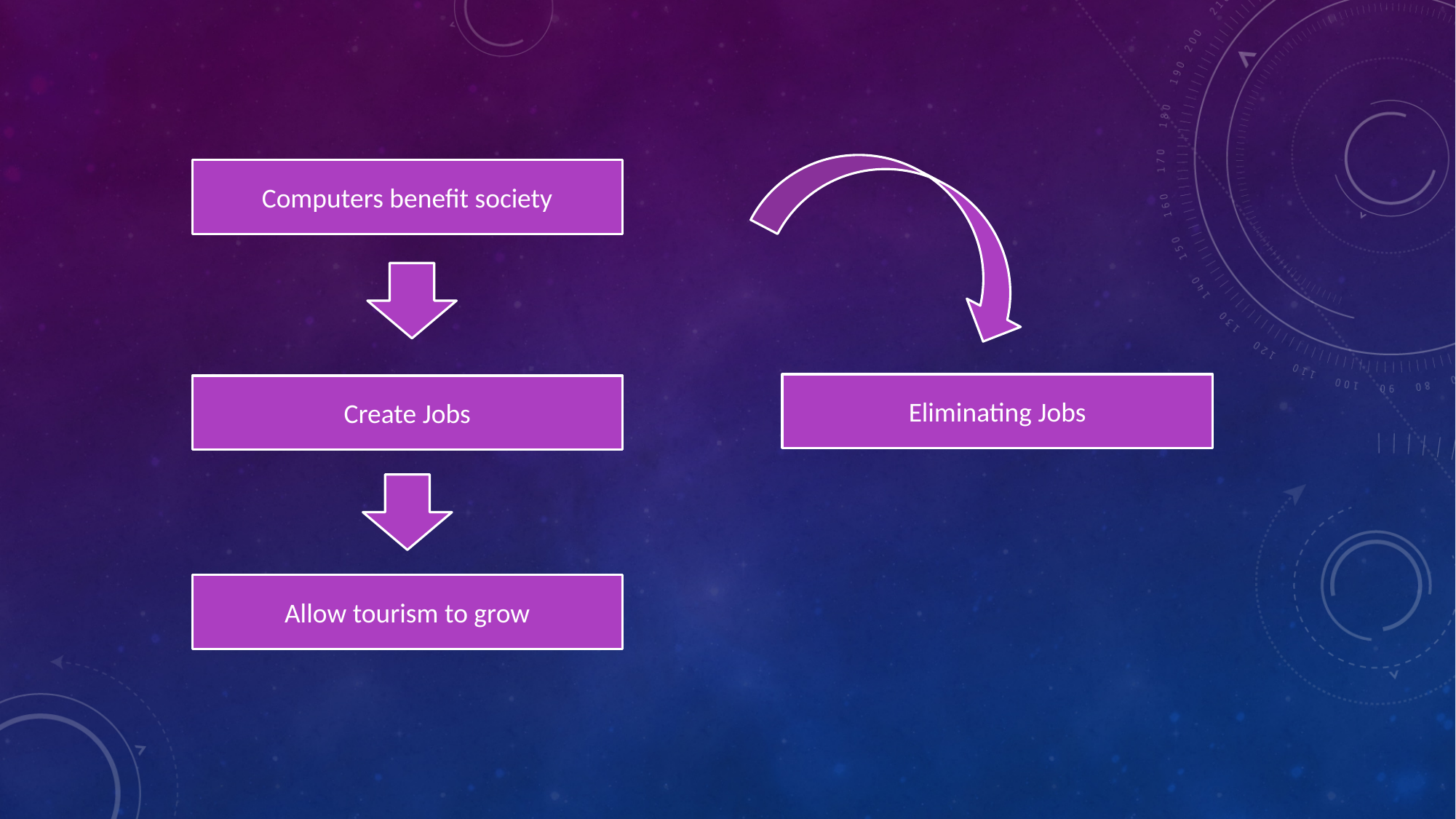

#

Computers benefit society

Eliminating Jobs
Create Jobs

Allow tourism to grow